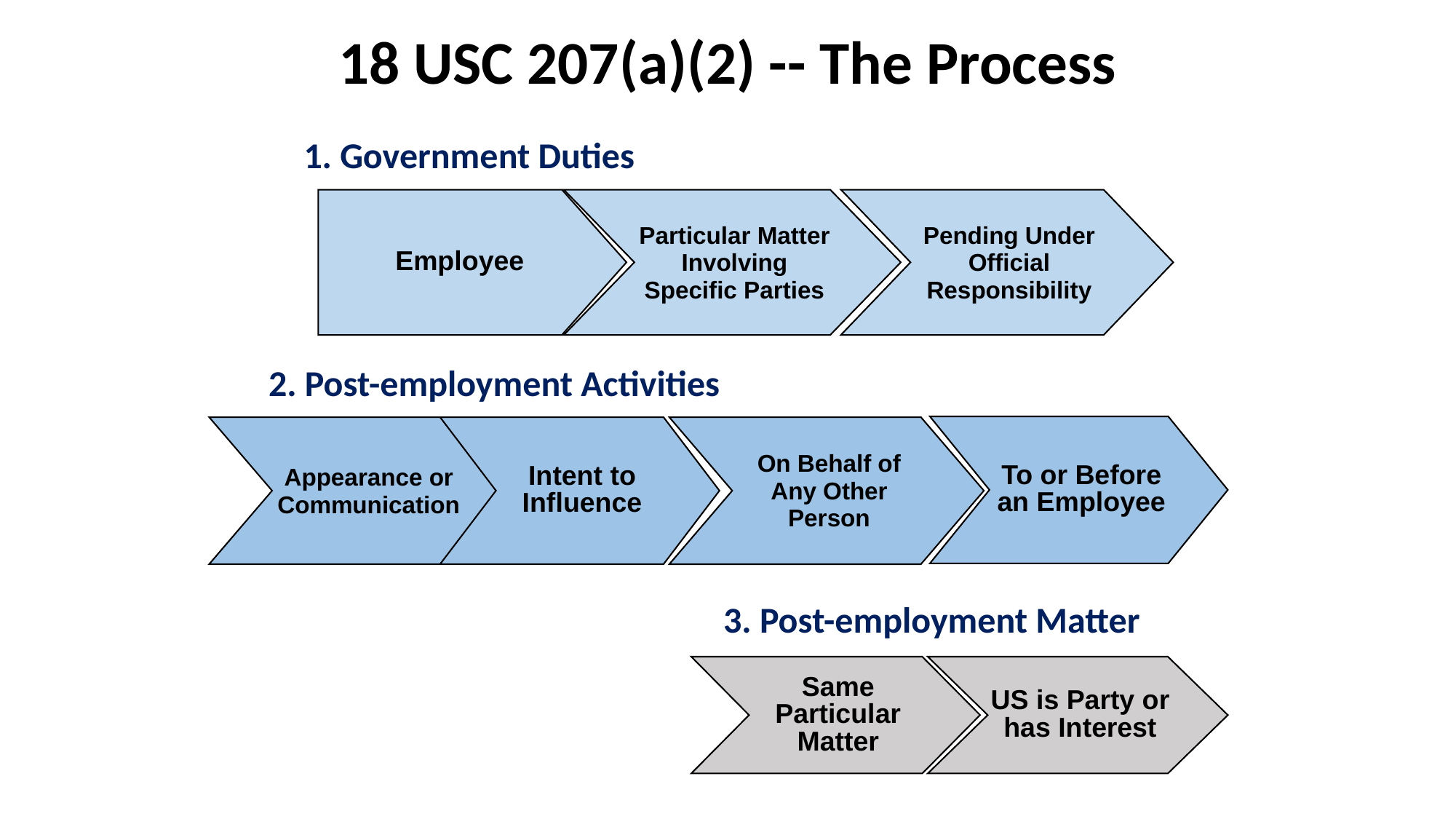

18 USC 207(a)(2) -- The Process
1. Government Duties
Employee
Particular Matter Involving Specific Parties
Pending Under Official Responsibility
2. Post-employment Activities
To or Before an Employee
Appearance or Communication
Intent to Influence
On Behalf of Any Other Person
3. Post-employment Matter
Same Particular Matter
US is Party or has Interest